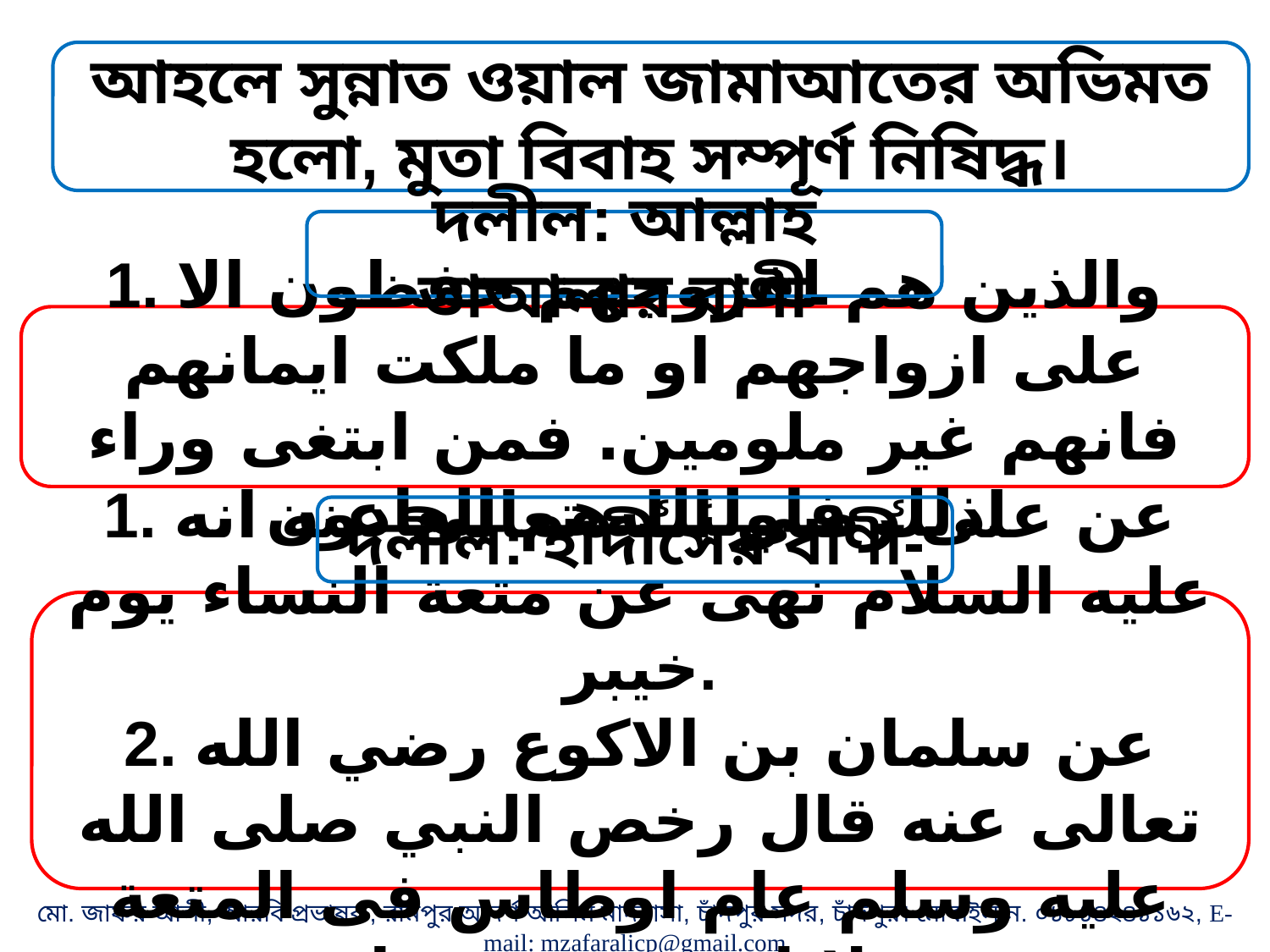

আহলে সুন্নাত ওয়াল জামাআতের অভিমত হলো, মুতা বিবাহ সম্পূর্ণ নিষিদ্ধ।
দলীল: আল্লাহ তাআলার বাণী-
1. والذين هم لفروجهم حفظون الا على ازواجهم او ما ملكت ايمانهم فانهم غير ملومين. فمن ابتغى وراء ذلك فاولئك هم العادون.
দলীল: হাদীসের বাণী-
1. عن على رضي الله تعالى عنه انه عليه السلام نهى عن متعة النساء يوم خيبر.
2. عن سلمان بن الاكوع رضي الله تعالى عنه قال رخص النبي صلى الله عليه وسلم عام اوطاس فى المتعة ثلاثا ثم نهى عنها.
মো. জাফর আলী, আরবি প্রভাষক, রামপুর আদর্শ আলিম মাদরাসা, চাঁদপুর সদর, চাঁদপুর। মোবাইল ন. ০১৮১৪২৪১১৬২, E-mail: mzafaralicp@gmail.com